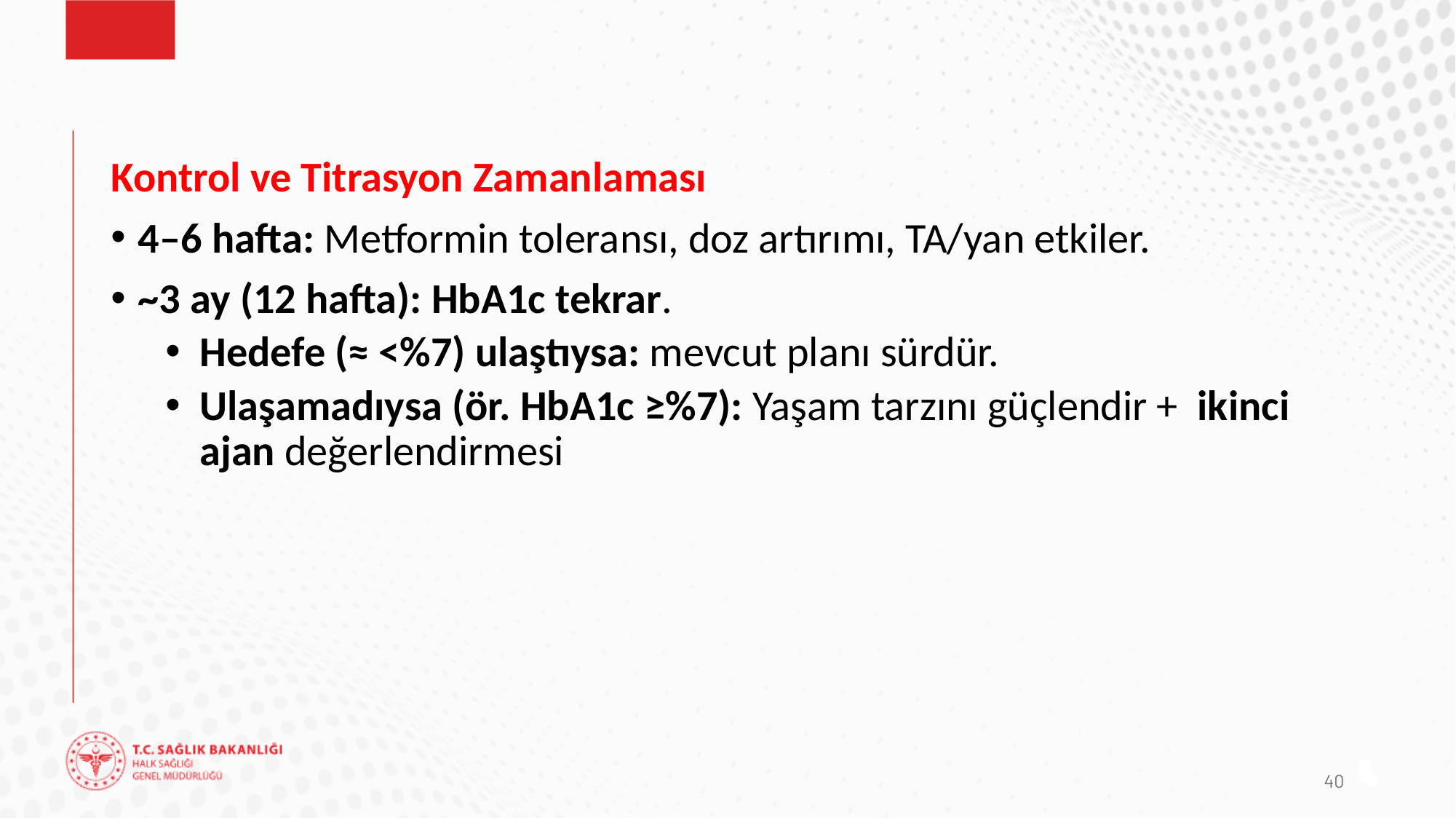

Kontrol ve Titrasyon Zamanlaması
4–6 hafta: Metformin toleransı, doz artırımı, TA/yan etkiler.
~3 ay (12 hafta): HbA1c tekrar.
Hedefe (≈ <%7) ulaştıysa: mevcut planı sürdür.
Ulaşamadıysa (ör. HbA1c ≥%7): Yaşam tarzını güçlendir +  ikinci ajan değerlendirmesi

40